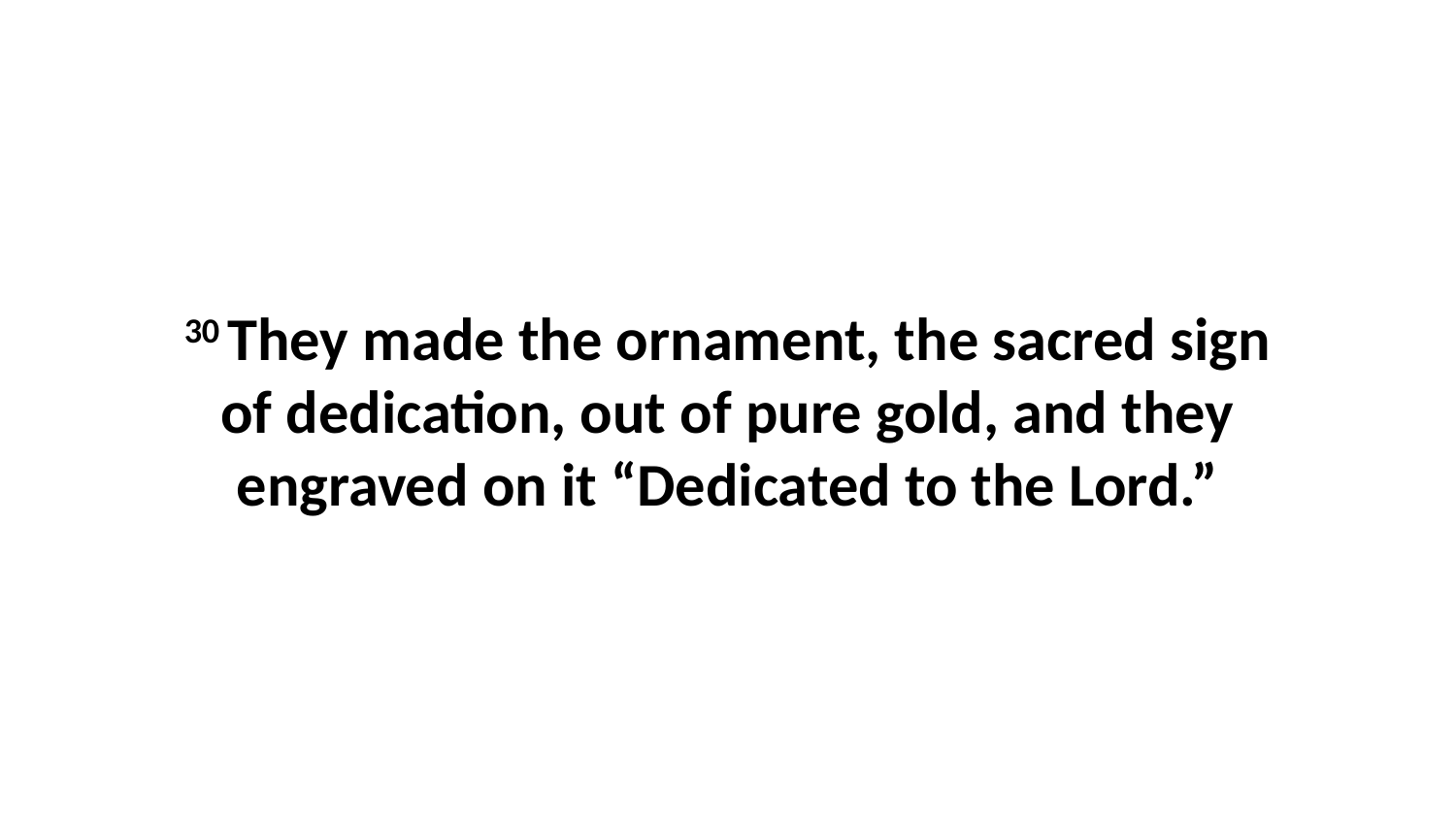

30 They made the ornament, the sacred sign of dedication, out of pure gold, and they engraved on it “Dedicated to the Lord.”